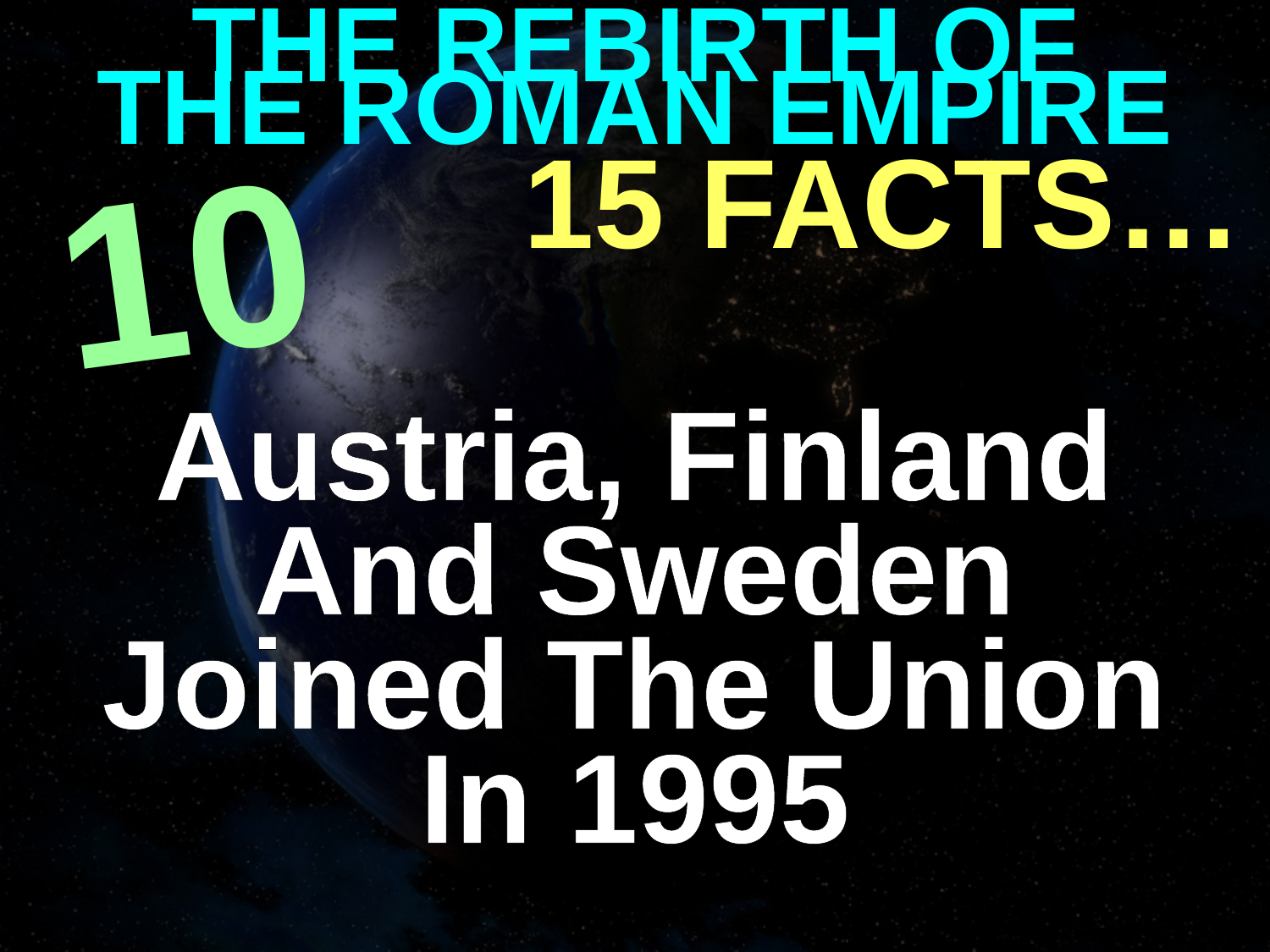

THE REBIRTH OF
THE ROMAN EMPIRE
15 FACTS…
10
Austria, Finland And Sweden Joined The Union In 1995